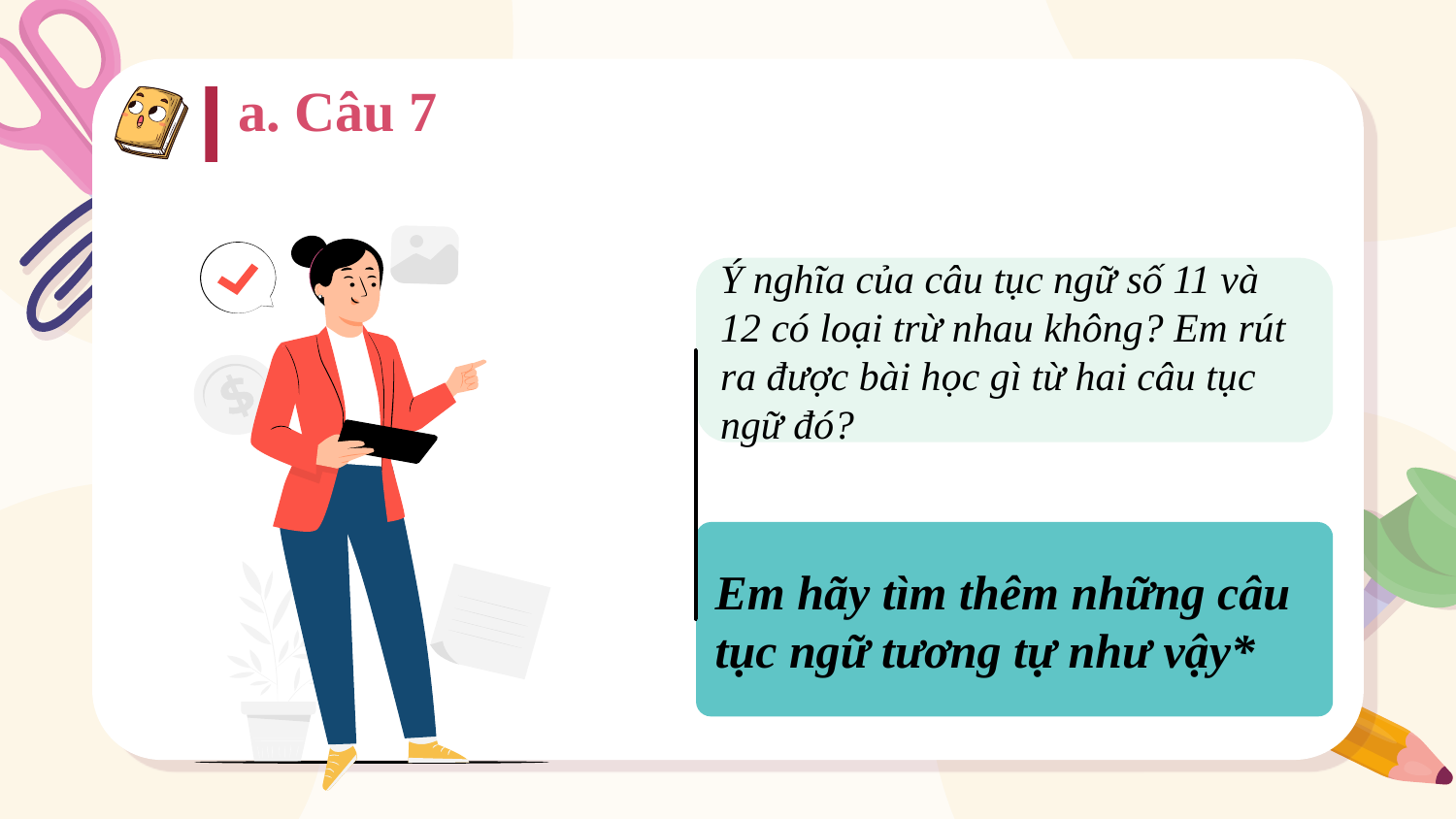

a. Câu 7

Ý nghĩa của câu tục ngữ số 11 và 12 có loại trừ nhau không? Em rút ra được bài học gì từ hai câu tục ngữ đó?
Em hãy tìm thêm những câu tục ngữ tương tự như vậy*